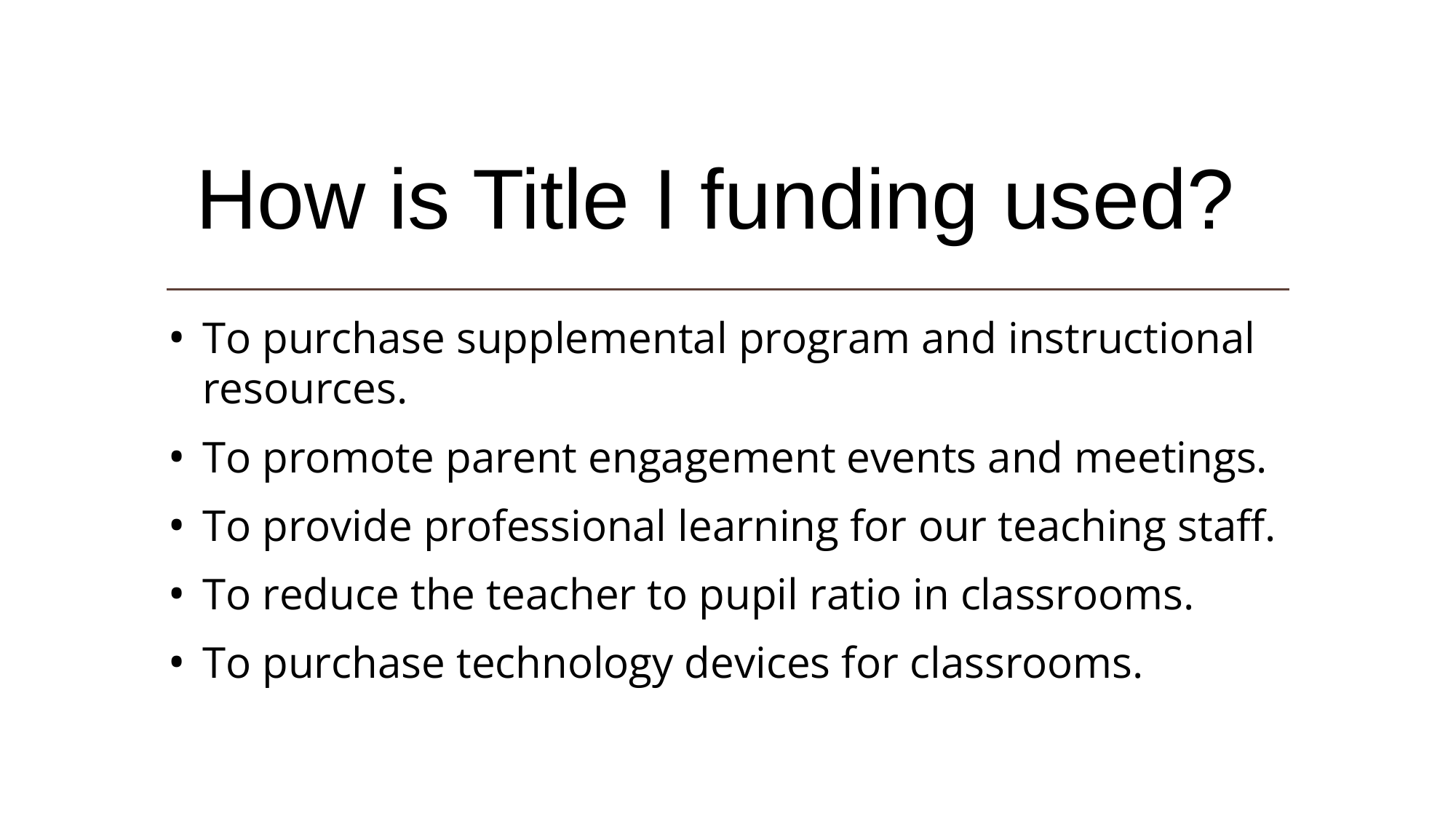

# How is Title I funding used?
To purchase supplemental program and instructional resources.
To promote parent engagement events and meetings.
To provide professional learning for our teaching staff.
To reduce the teacher to pupil ratio in classrooms.
To purchase technology devices for classrooms.